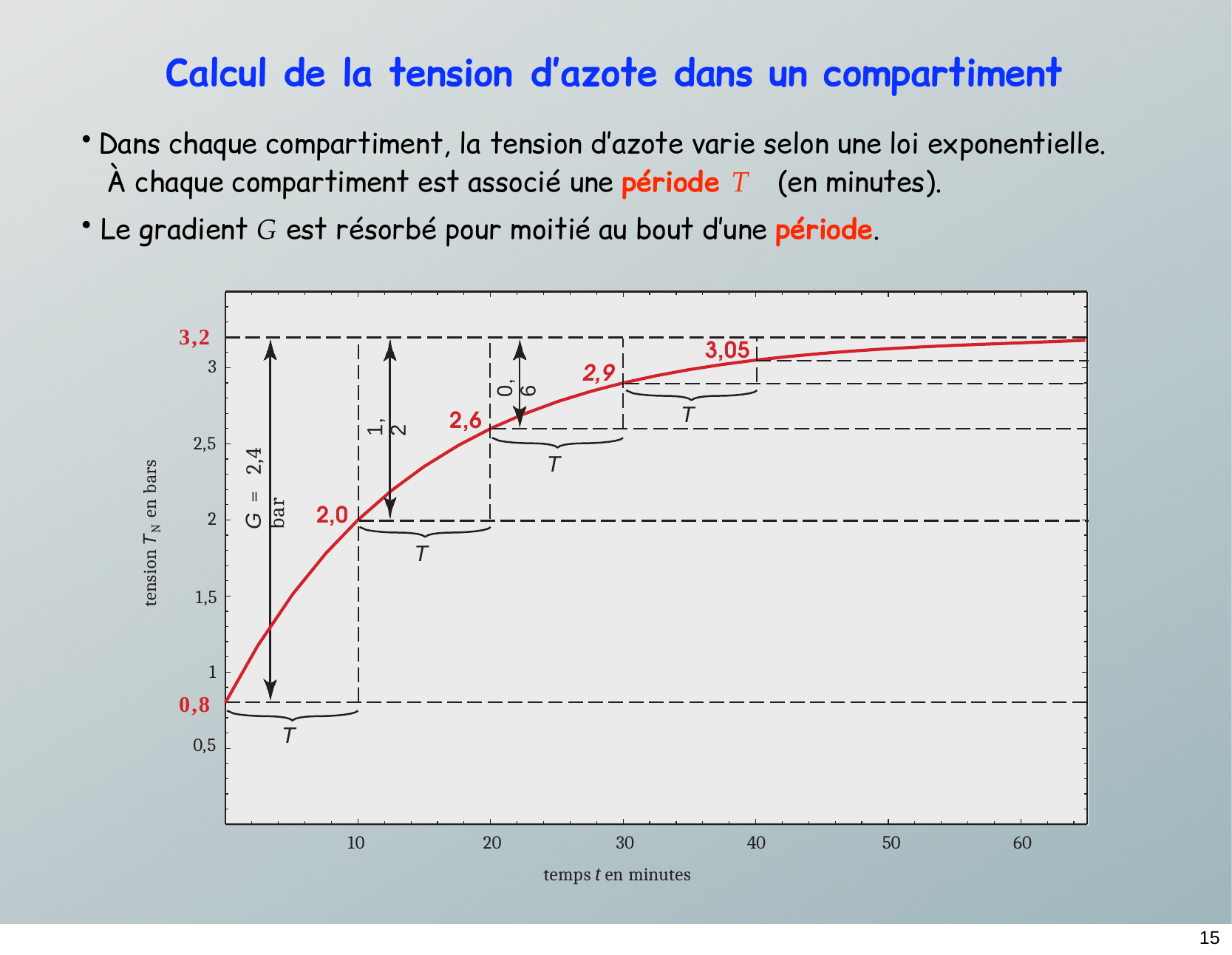

# Calcul de la tension	d’azote dans un compartiment
Dans chaque compartiment, la tension d’azote varie selon une loi exponentielle.  À chaque compartiment est associé une période T	(en minutes).
Le gradient G est résorbé pour moitié au bout d’une période.

3,2
3

3,05

2,9

0,6

T
2,6

1,2
G = 2,4 bar

2,5

T
tension TN en bars

2,0

2

T

1,5

1
0,8

T
0,5

30
temps t en minutes

10
20
40
50
60
15